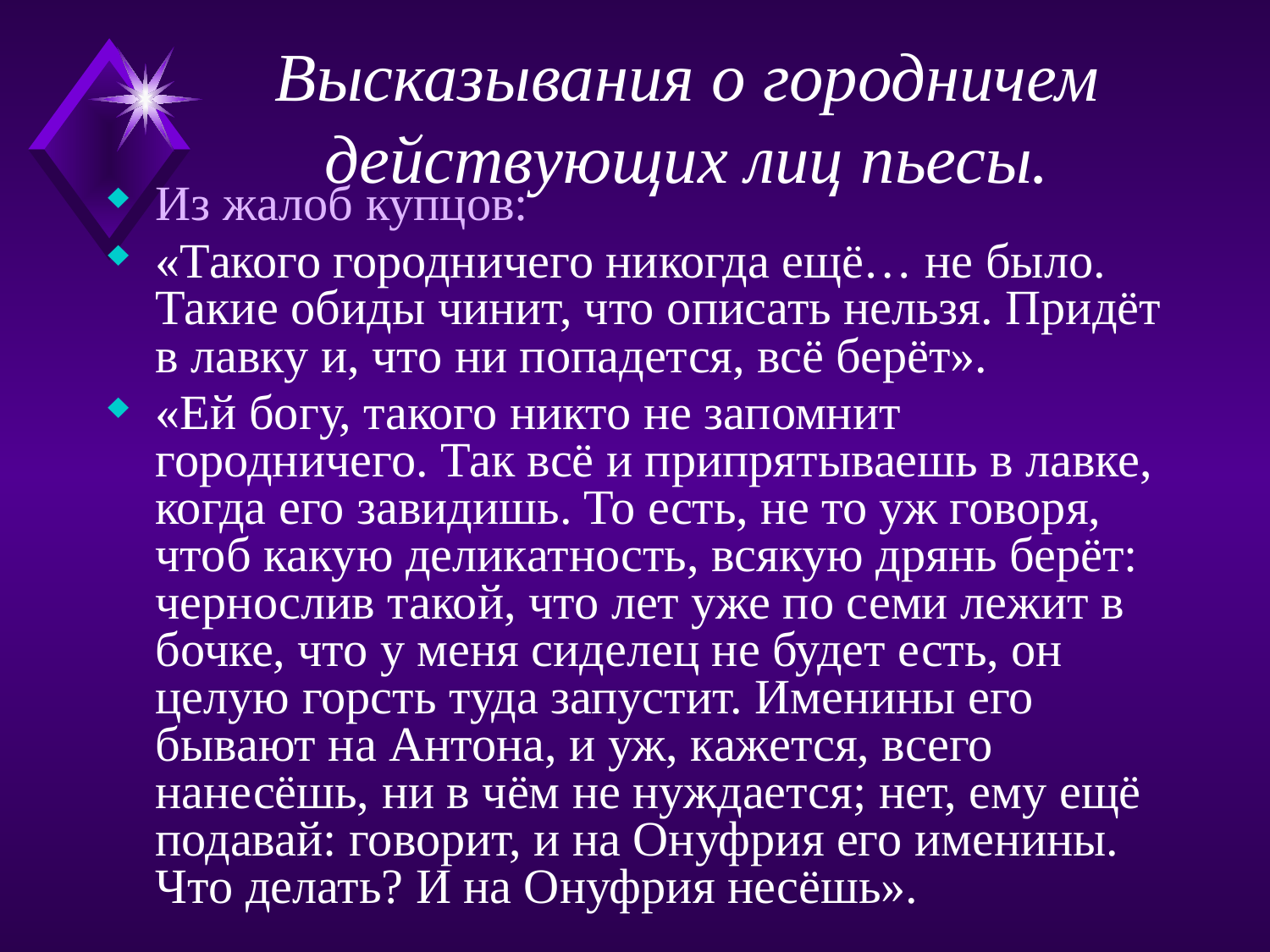

# Высказывания о городничем действующих лиц пьесы.
Из жалоб купцов:
«Такого городничего никогда ещё… не было. Такие обиды чинит, что описать нельзя. Придёт в лавку и, что ни попадется, всё берёт».
«Ей богу, такого никто не запомнит городничего. Так всё и припрятываешь в лавке, когда его завидишь. То есть, не то уж говоря, чтоб какую деликатность, всякую дрянь берёт: чернослив такой, что лет уже по семи лежит в бочке, что у меня сиделец не будет есть, он целую горсть туда запустит. Именины его бывают на Антона, и уж, кажется, всего нанесёшь, ни в чём не нуждается; нет, ему ещё подавай: говорит, и на Онуфрия его именины. Что делать? И на Онуфрия несёшь».